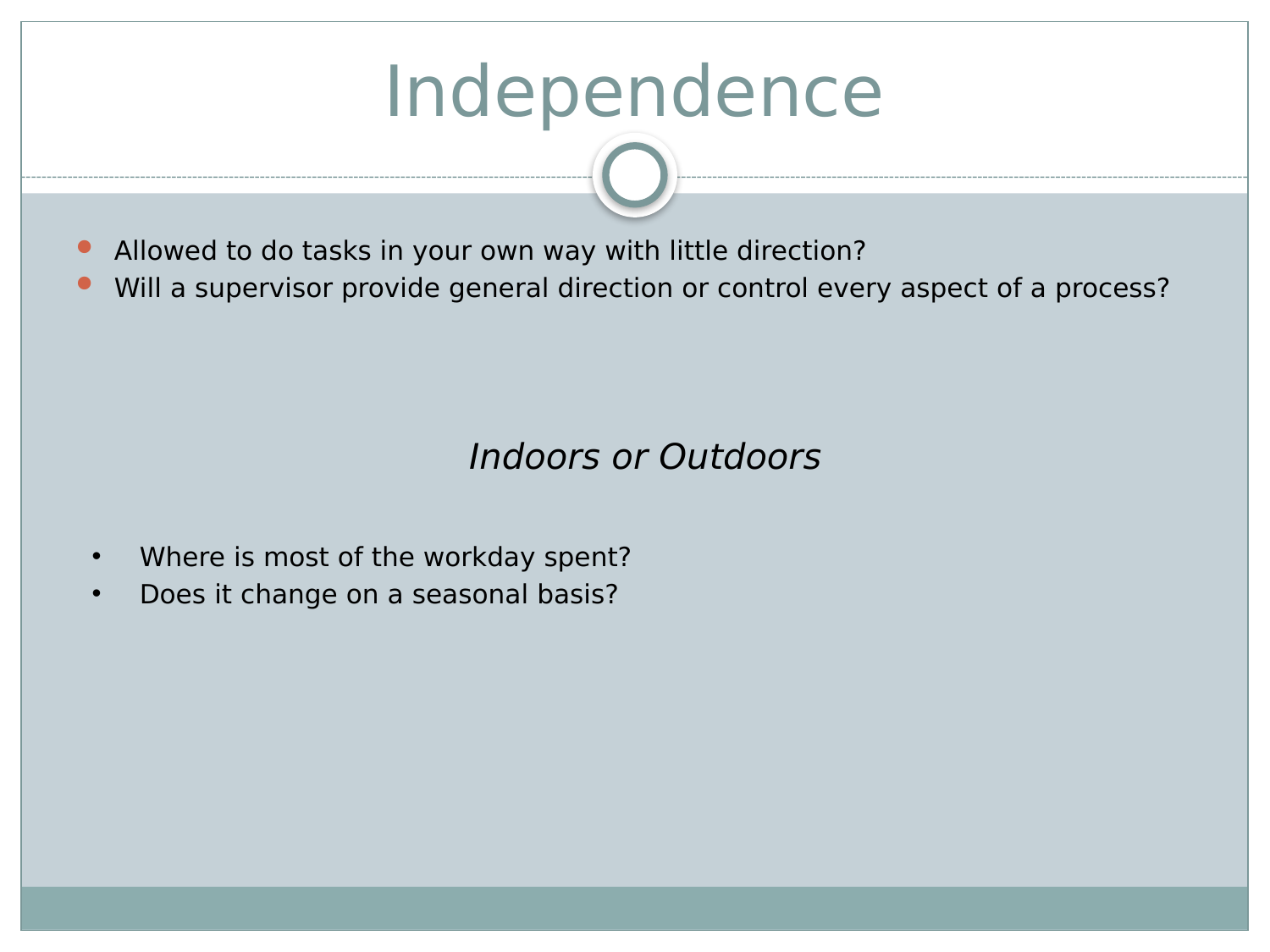

# Independence

Allowed to do tasks in your own way with little direction?
Will a supervisor provide general direction or control every aspect of a process?
Indoors or Outdoors

Where is most of the workday spent?
Does it change on a seasonal basis?